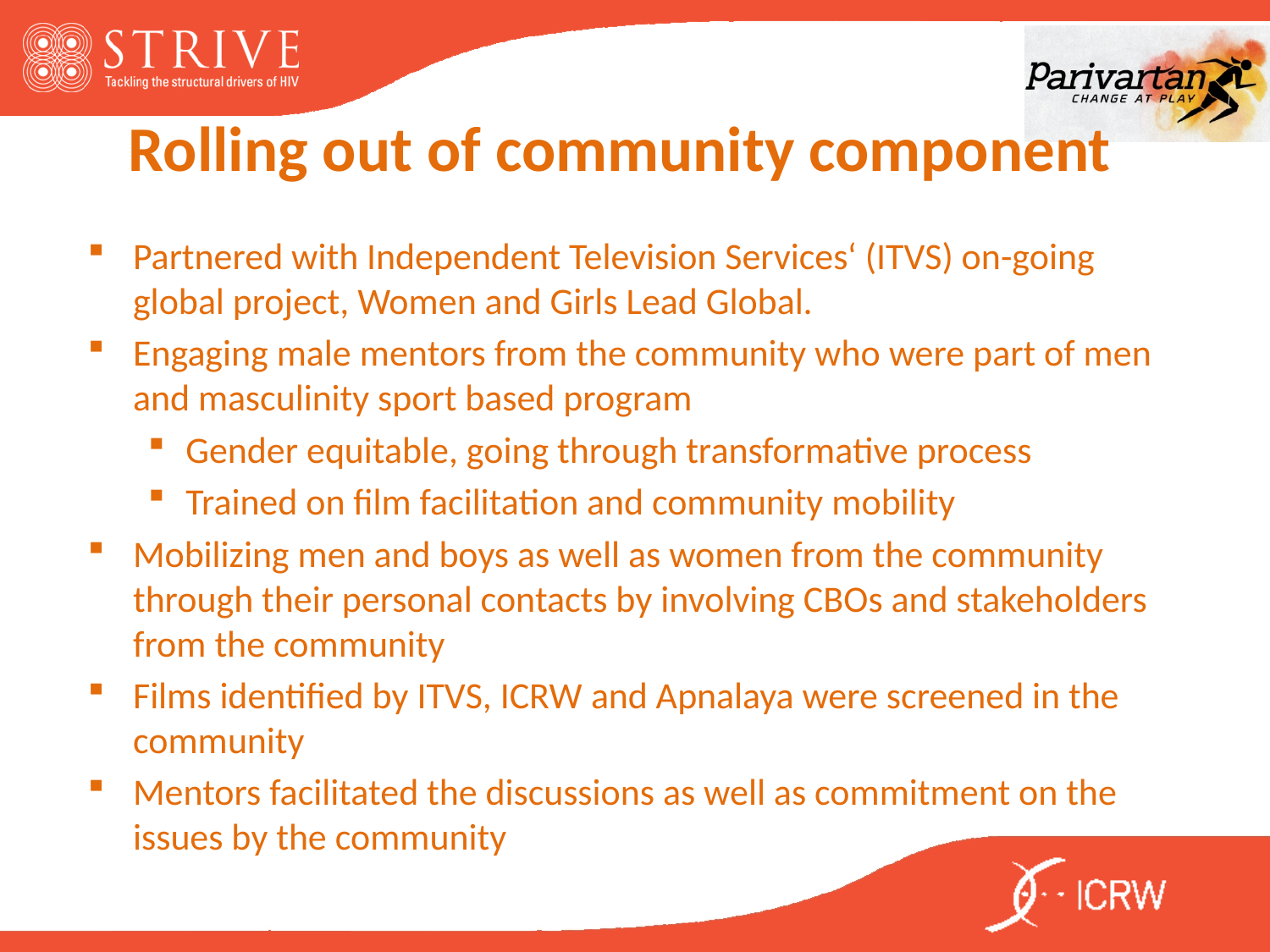

# Rolling out of community component
Partnered with Independent Television Services‘ (ITVS) on-going global project, Women and Girls Lead Global.
Engaging male mentors from the community who were part of men and masculinity sport based program
Gender equitable, going through transformative process
Trained on film facilitation and community mobility
Mobilizing men and boys as well as women from the community through their personal contacts by involving CBOs and stakeholders from the community
Films identified by ITVS, ICRW and Apnalaya were screened in the community
Mentors facilitated the discussions as well as commitment on the issues by the community